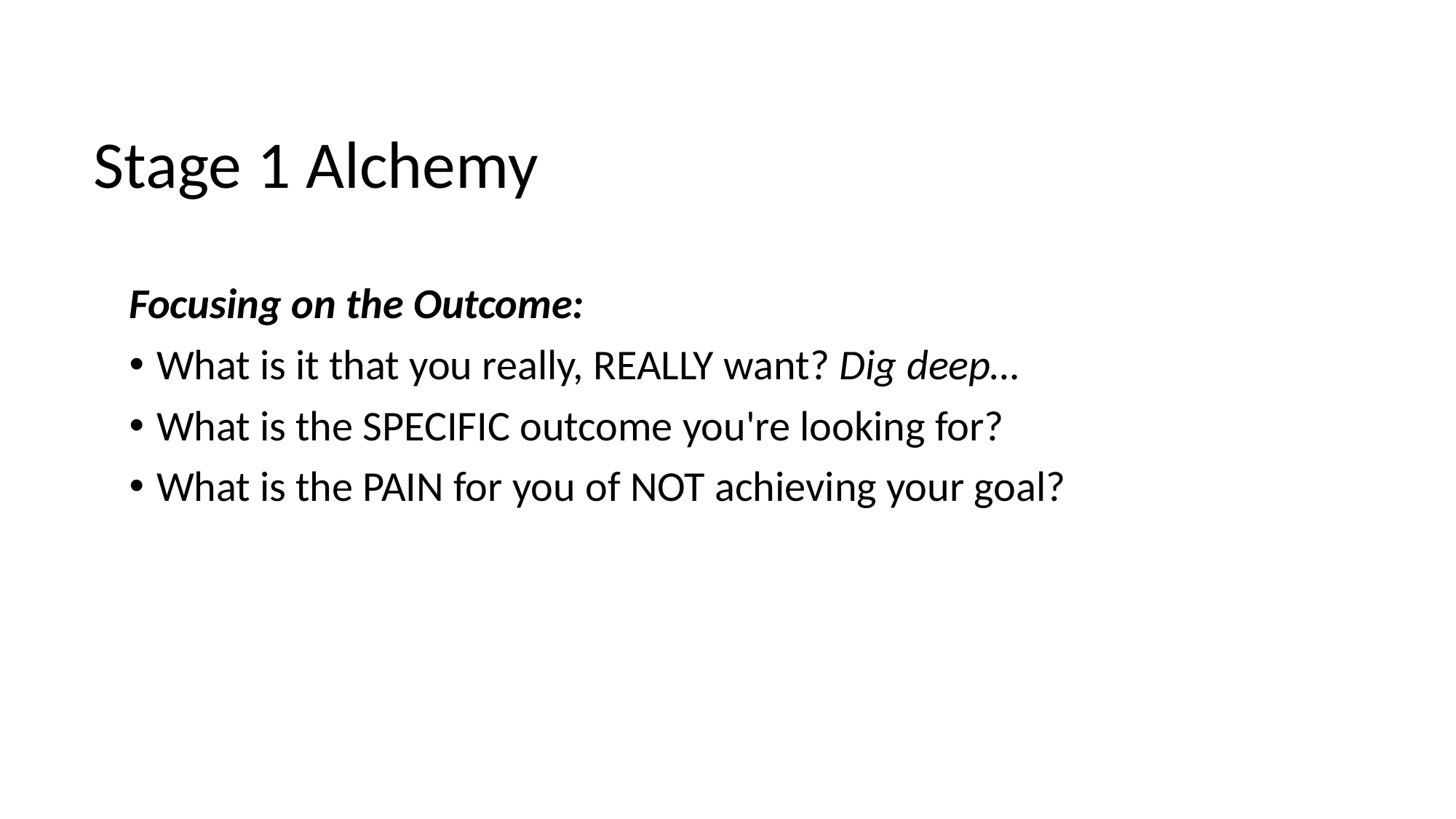

# Stage 1 Alchemy
Focusing on the Outcome:
What is it that you really, REALLY want? Dig deep…
What is the SPECIFIC outcome you're looking for?
What is the PAIN for you of NOT achieving your goal?